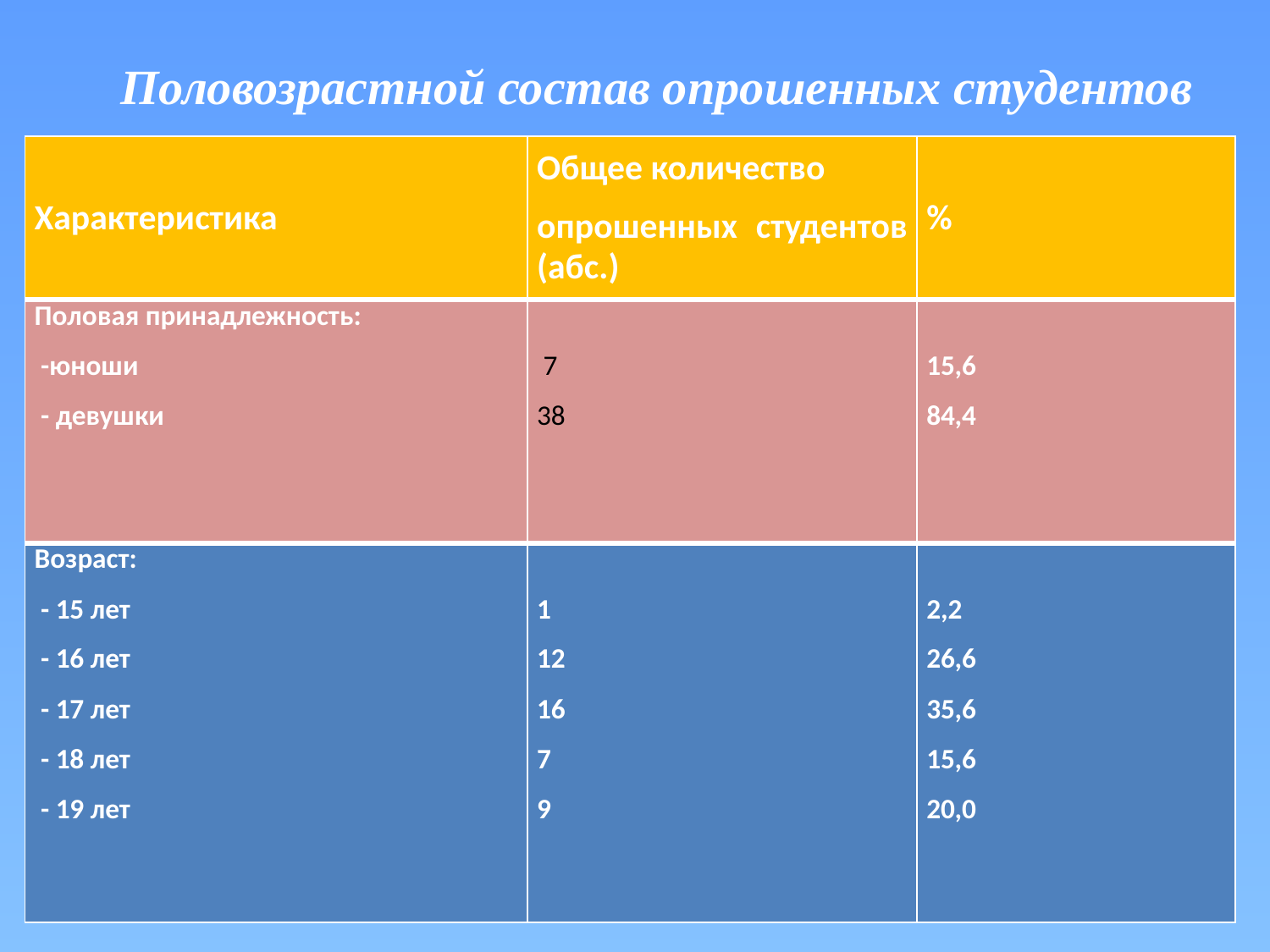

# Половозрастной состав опрошенных студентов
| Характеристика | Общее количество опрошенных студентов (абс.) | % |
| --- | --- | --- |
| Половая принадлежность: -юноши - девушки | 7 38 | 15,6 84,4 |
| Возраст: - 15 лет - 16 лет - 17 лет - 18 лет - 19 лет | 1 12 16 7 9 | 2,2 26,6 35,6 15,6 20,0 |